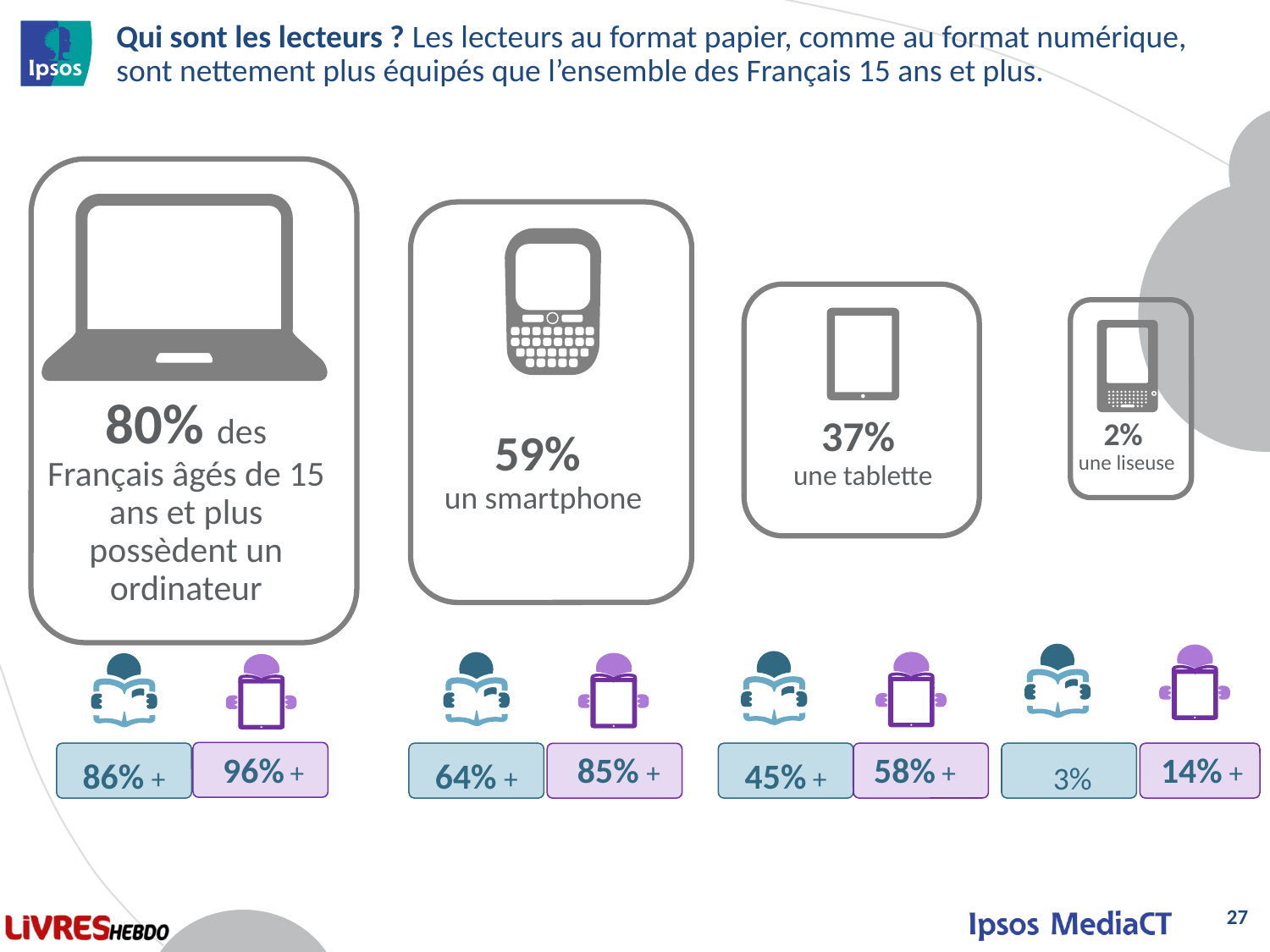

# Qui sont les lecteurs ? Les lecteurs au format papier, comme au format numérique, sont nettement plus équipés que l’ensemble des Français 15 ans et plus.

80% des Français âgés de 15 ans et plus possèdent un ordinateur
37%
une tablette
2%
une liseuse
59%
un smartphone

86% +
64% +
45% +
 3%

96% +
85% +
58% +
14% +
27